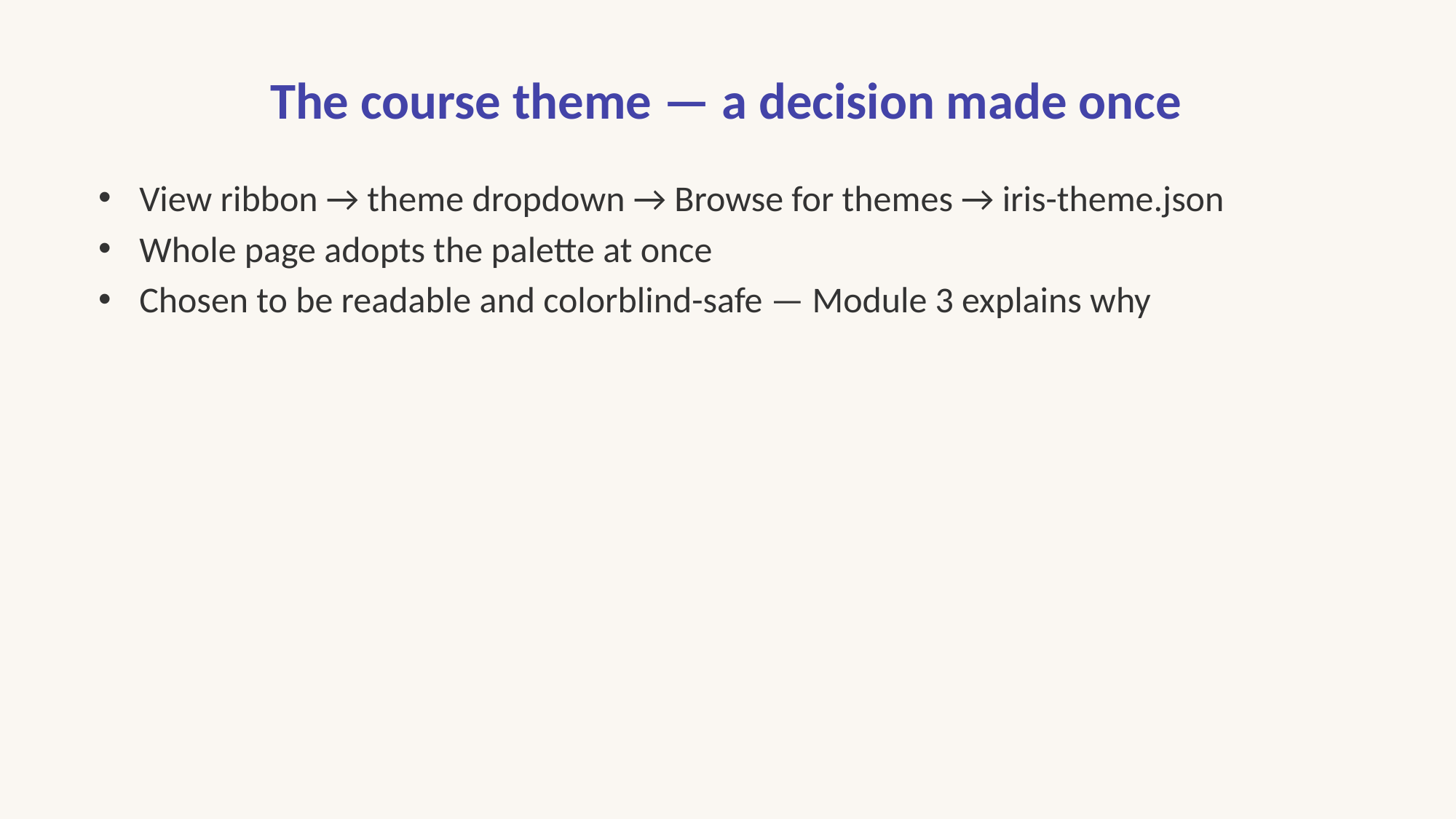

# The course theme — a decision made once
View ribbon → theme dropdown → Browse for themes → iris-theme.json
Whole page adopts the palette at once
Chosen to be readable and colorblind-safe — Module 3 explains why